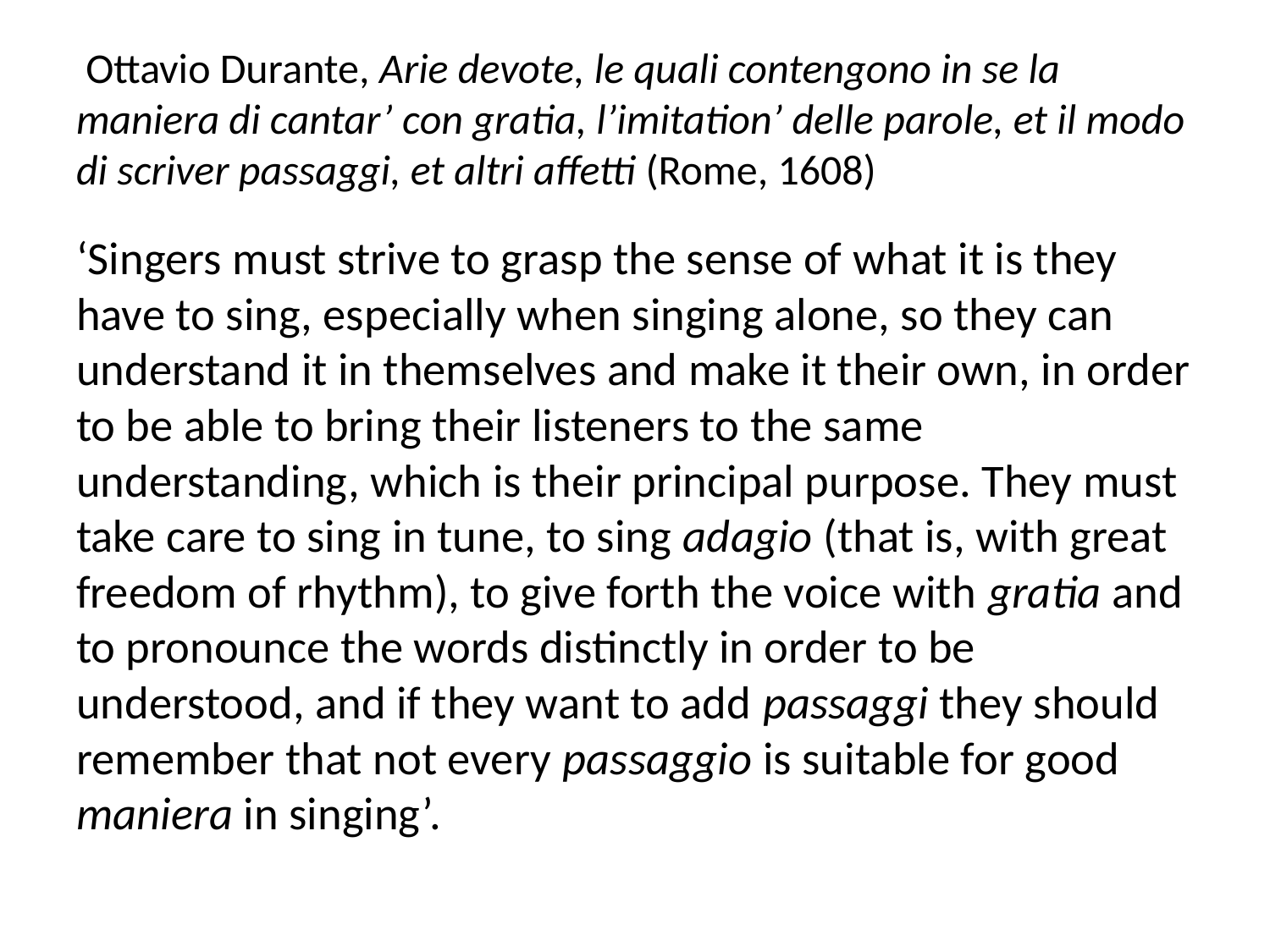

# Ottavio Durante, Arie devote, le quali contengono in se la maniera di cantar’ con gratia, l’imitation’ delle parole, et il modo di scriver passaggi, et altri affetti (Rome, 1608)
‘Singers must strive to grasp the sense of what it is they have to sing, especially when singing alone, so they can understand it in themselves and make it their own, in order to be able to bring their listeners to the same understanding, which is their principal purpose. They must take care to sing in tune, to sing adagio (that is, with great freedom of rhythm), to give forth the voice with gratia and to pronounce the words distinctly in order to be understood, and if they want to add passaggi they should remember that not every passaggio is suitable for good maniera in singing’.